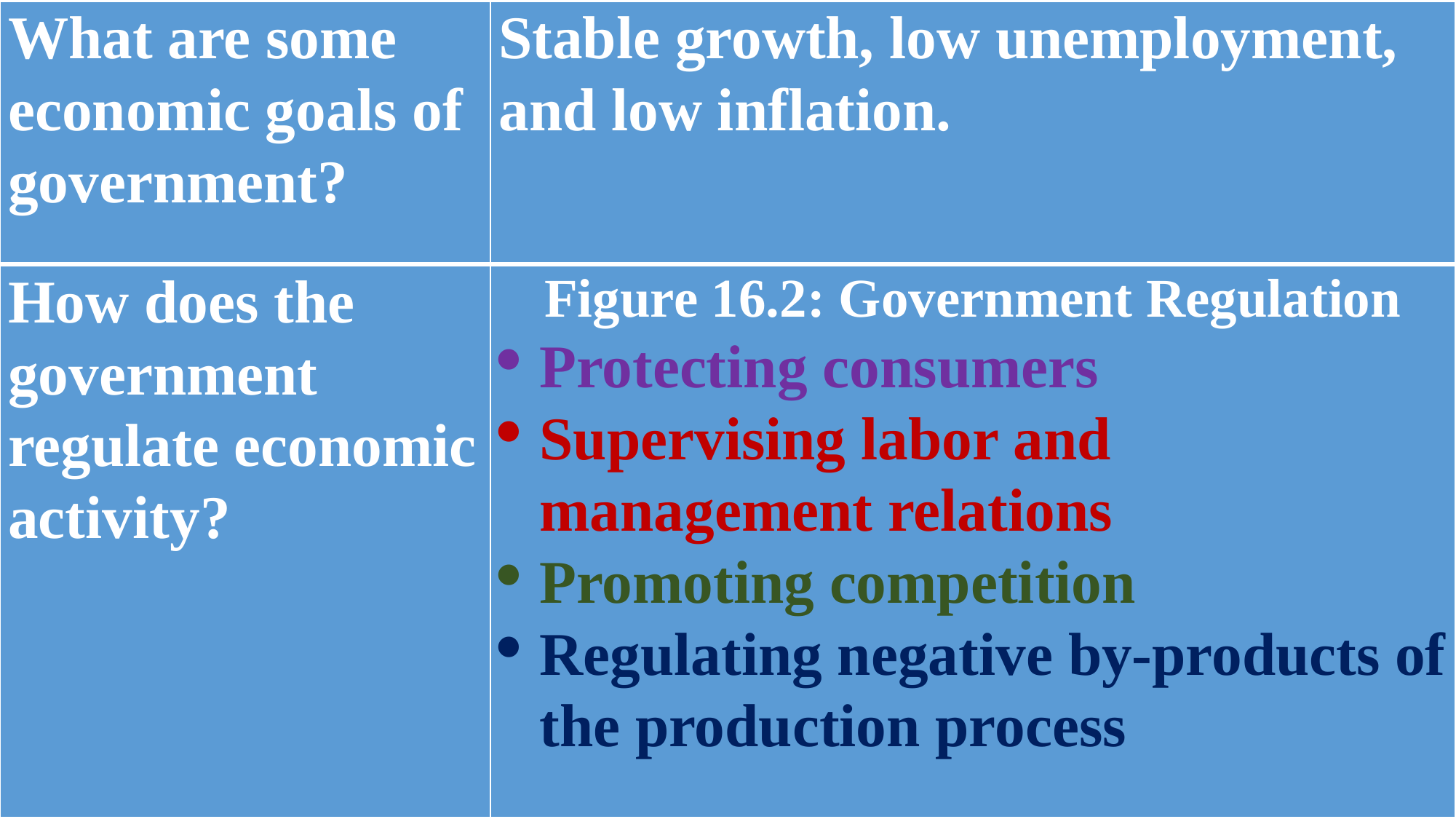

| What are some economic goals of government? | Stable growth, low unemployment, and low inflation. |
| --- | --- |
| How does the government regulate economic activity? | Figure 16.2: Government Regulation Protecting consumers Supervising labor and management relations Promoting competition Regulating negative by-products of the production process |
| --- | --- |